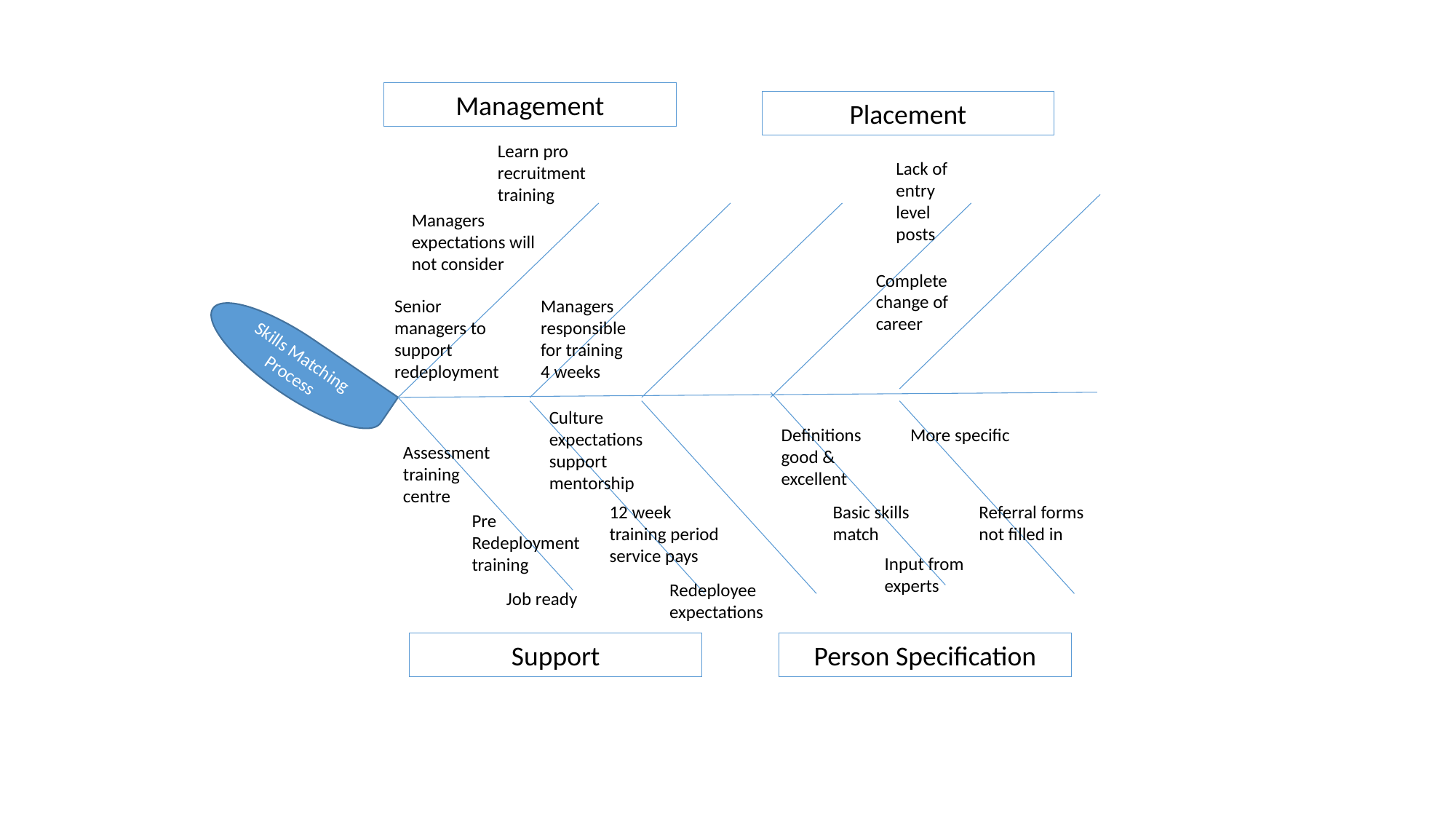

Management
Placement
Learn pro recruitment training
Lack of entry level posts
Managers expectations will not consider
Complete change of career
Senior managers to support redeployment
Managers responsible for training 4 weeks
Skills Matching Process
Culture expectations support mentorship
Definitions good & excellent
More specific
Assessment training centre
12 week training period service pays
Basic skills match
Referral forms not filled in
Pre Redeployment training
Input from experts
Redeployee expectations
Job ready
Support
Person Specification